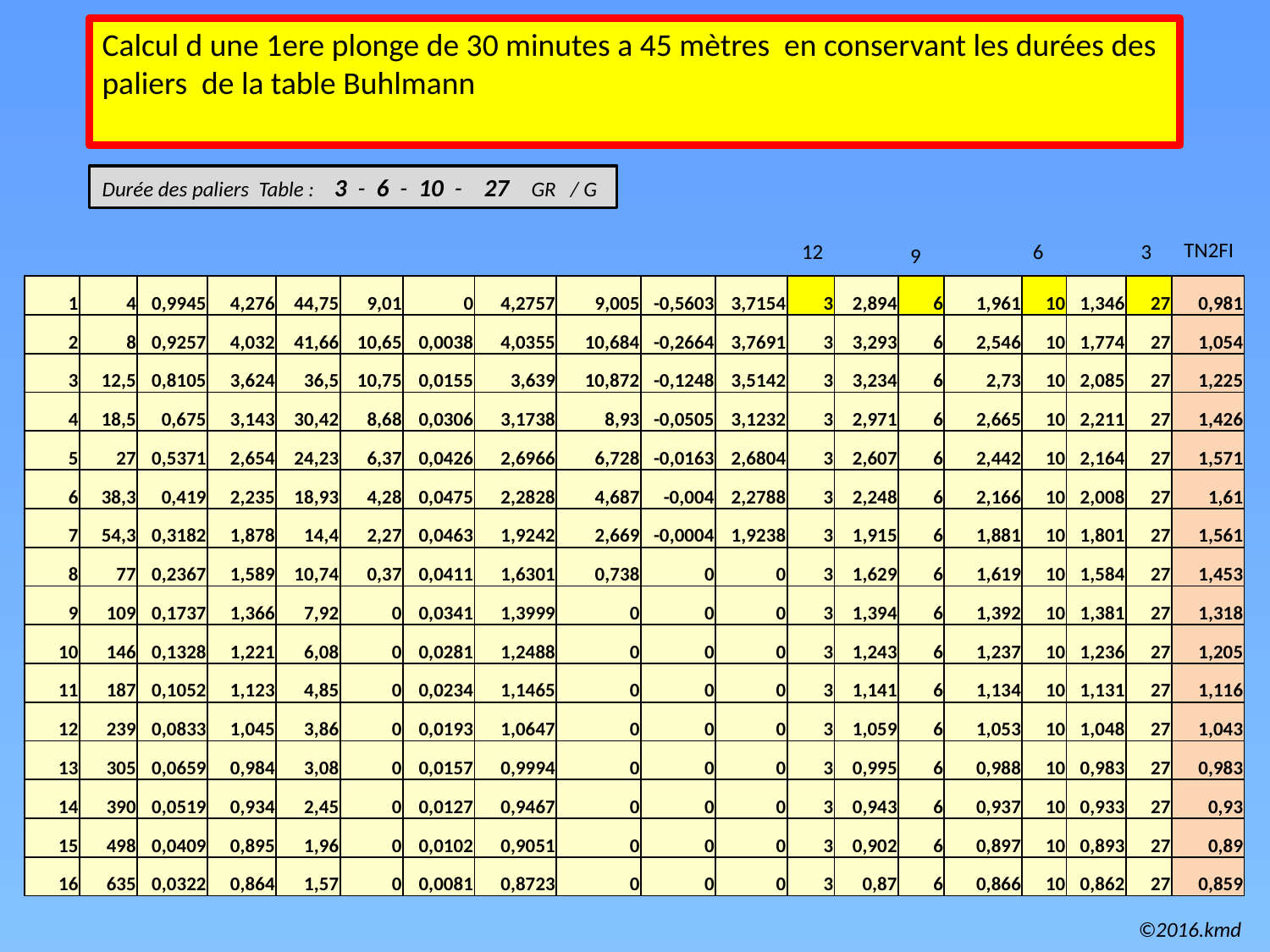

Calcul d une 1ere plonge de 30 minutes a 45 mètres  en conservant les durées des paliers  de la table Buhlmann

Durée des paliers  Table :    3  -  6  -  10  -    27    GR   / G
TN2FI
12
6
3
  9
| 1 | 4 | 0,9945 | 4,276 | 44,75 | 9,01 | 0 | 4,2757 | 9,005 | -0,5603 | 3,7154 | 3 | 2,894 | 6 | 1,961 | 10 | 1,346 | 27 | 0,981 |
| --- | --- | --- | --- | --- | --- | --- | --- | --- | --- | --- | --- | --- | --- | --- | --- | --- | --- | --- |
| 2 | 8 | 0,9257 | 4,032 | 41,66 | 10,65 | 0,0038 | 4,0355 | 10,684 | -0,2664 | 3,7691 | 3 | 3,293 | 6 | 2,546 | 10 | 1,774 | 27 | 1,054 |
| 3 | 12,5 | 0,8105 | 3,624 | 36,5 | 10,75 | 0,0155 | 3,639 | 10,872 | -0,1248 | 3,5142 | 3 | 3,234 | 6 | 2,73 | 10 | 2,085 | 27 | 1,225 |
| 4 | 18,5 | 0,675 | 3,143 | 30,42 | 8,68 | 0,0306 | 3,1738 | 8,93 | -0,0505 | 3,1232 | 3 | 2,971 | 6 | 2,665 | 10 | 2,211 | 27 | 1,426 |
| 5 | 27 | 0,5371 | 2,654 | 24,23 | 6,37 | 0,0426 | 2,6966 | 6,728 | -0,0163 | 2,6804 | 3 | 2,607 | 6 | 2,442 | 10 | 2,164 | 27 | 1,571 |
| 6 | 38,3 | 0,419 | 2,235 | 18,93 | 4,28 | 0,0475 | 2,2828 | 4,687 | -0,004 | 2,2788 | 3 | 2,248 | 6 | 2,166 | 10 | 2,008 | 27 | 1,61 |
| 7 | 54,3 | 0,3182 | 1,878 | 14,4 | 2,27 | 0,0463 | 1,9242 | 2,669 | -0,0004 | 1,9238 | 3 | 1,915 | 6 | 1,881 | 10 | 1,801 | 27 | 1,561 |
| 8 | 77 | 0,2367 | 1,589 | 10,74 | 0,37 | 0,0411 | 1,6301 | 0,738 | 0 | 0 | 3 | 1,629 | 6 | 1,619 | 10 | 1,584 | 27 | 1,453 |
| 9 | 109 | 0,1737 | 1,366 | 7,92 | 0 | 0,0341 | 1,3999 | 0 | 0 | 0 | 3 | 1,394 | 6 | 1,392 | 10 | 1,381 | 27 | 1,318 |
| 10 | 146 | 0,1328 | 1,221 | 6,08 | 0 | 0,0281 | 1,2488 | 0 | 0 | 0 | 3 | 1,243 | 6 | 1,237 | 10 | 1,236 | 27 | 1,205 |
| 11 | 187 | 0,1052 | 1,123 | 4,85 | 0 | 0,0234 | 1,1465 | 0 | 0 | 0 | 3 | 1,141 | 6 | 1,134 | 10 | 1,131 | 27 | 1,116 |
| 12 | 239 | 0,0833 | 1,045 | 3,86 | 0 | 0,0193 | 1,0647 | 0 | 0 | 0 | 3 | 1,059 | 6 | 1,053 | 10 | 1,048 | 27 | 1,043 |
| 13 | 305 | 0,0659 | 0,984 | 3,08 | 0 | 0,0157 | 0,9994 | 0 | 0 | 0 | 3 | 0,995 | 6 | 0,988 | 10 | 0,983 | 27 | 0,983 |
| 14 | 390 | 0,0519 | 0,934 | 2,45 | 0 | 0,0127 | 0,9467 | 0 | 0 | 0 | 3 | 0,943 | 6 | 0,937 | 10 | 0,933 | 27 | 0,93 |
| 15 | 498 | 0,0409 | 0,895 | 1,96 | 0 | 0,0102 | 0,9051 | 0 | 0 | 0 | 3 | 0,902 | 6 | 0,897 | 10 | 0,893 | 27 | 0,89 |
| 16 | 635 | 0,0322 | 0,864 | 1,57 | 0 | 0,0081 | 0,8723 | 0 | 0 | 0 | 3 | 0,87 | 6 | 0,866 | 10 | 0,862 | 27 | 0,859 |
©2016.kmd